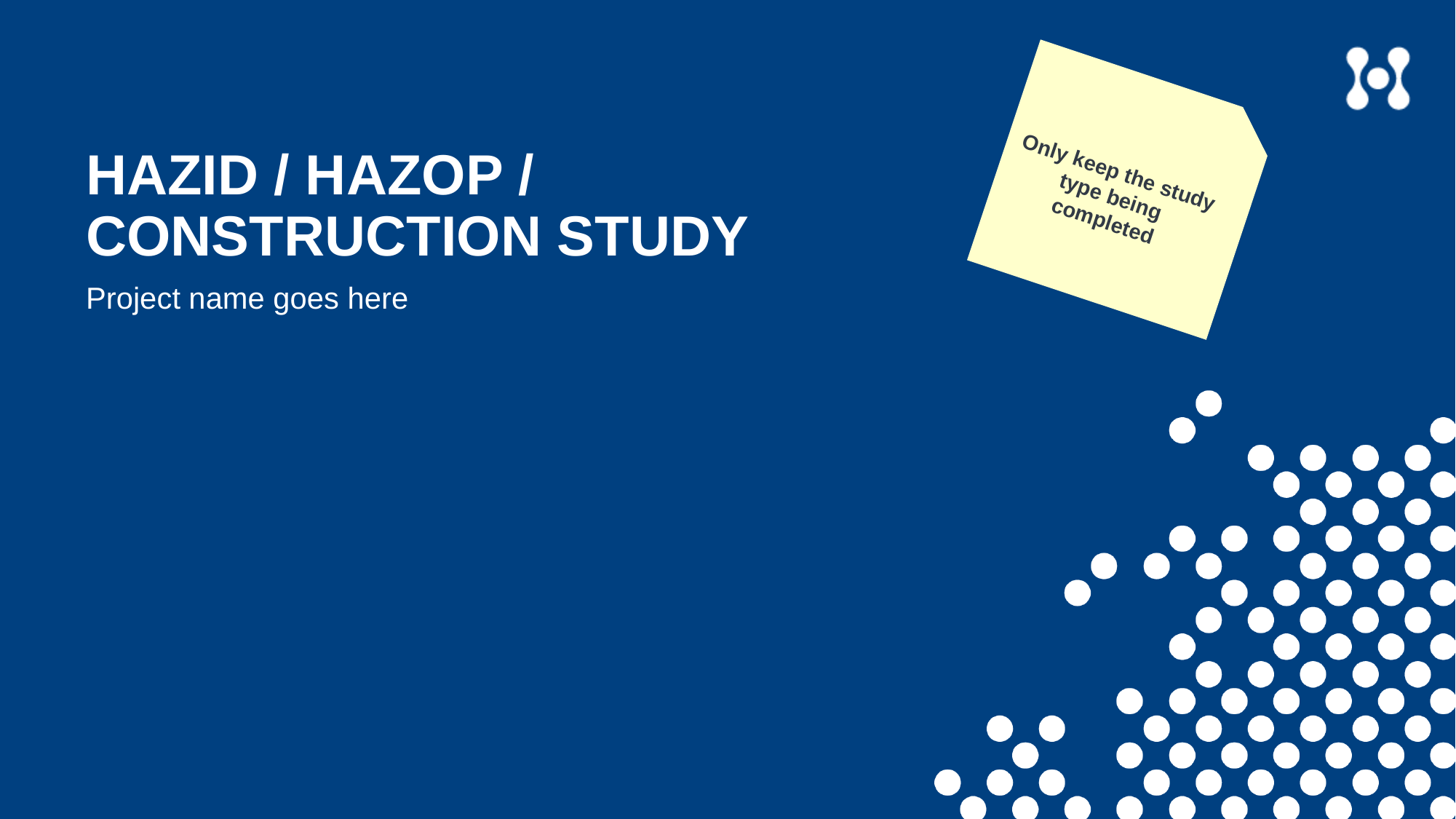

Only keep the study type being completed
# HAZID / HAZOP / CONSTRUCTION STUDY
Project name goes here